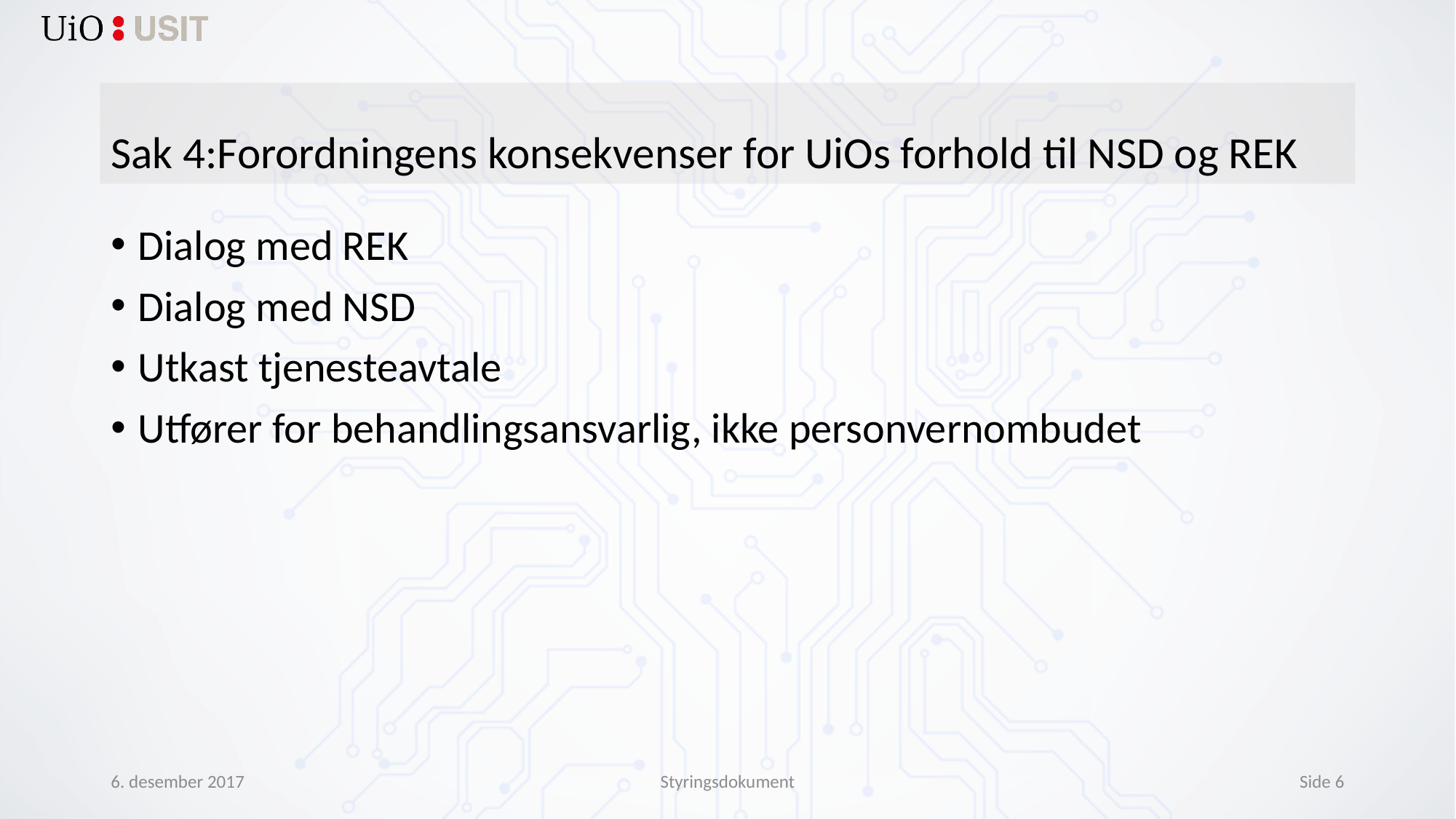

# Sak 4:Forordningens konsekvenser for UiOs forhold til NSD og REK
Dialog med REK
Dialog med NSD
Utkast tjenesteavtale
Utfører for behandlingsansvarlig, ikke personvernombudet
6. desember 2017
Styringsdokument
Side 6